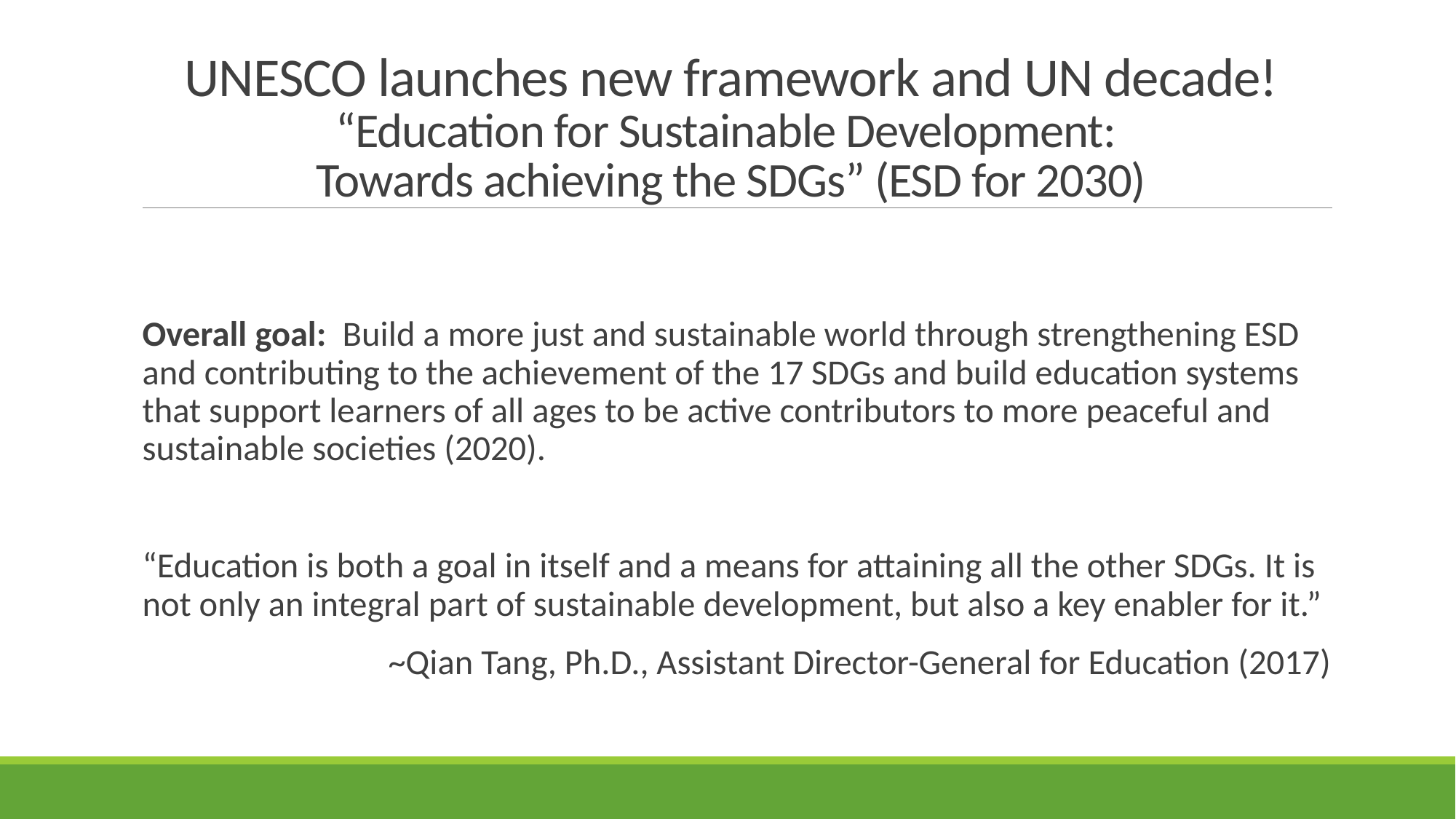

# UNESCO launches new framework and UN decade! “Education for Sustainable Development: Towards achieving the SDGs” (ESD for 2030)
Overall goal:  Build a more just and sustainable world through strengthening ESD and contributing to the achievement of the 17 SDGs and build education systems that support learners of all ages to be active contributors to more peaceful and sustainable societies (2020).

“Education is both a goal in itself and a means for attaining all the other SDGs. It is not only an integral part of sustainable development, but also a key enabler for it.”
~Qian Tang, Ph.D., Assistant Director-General for Education (2017)